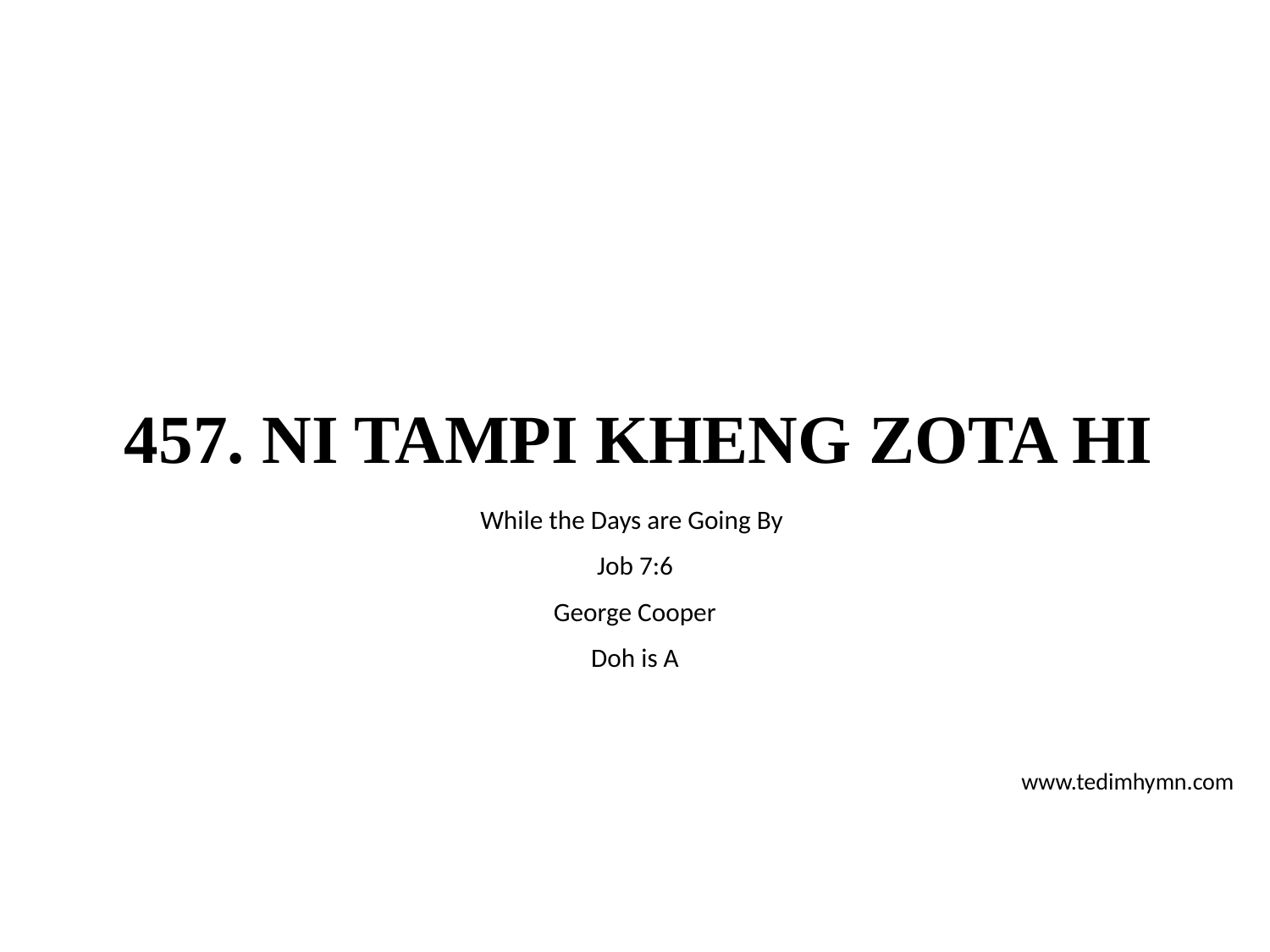

# 457. NI TAMPI KHENG ZOTA HI
While the Days are Going By
Job 7:6
George Cooper
Doh is A
www.tedimhymn.com